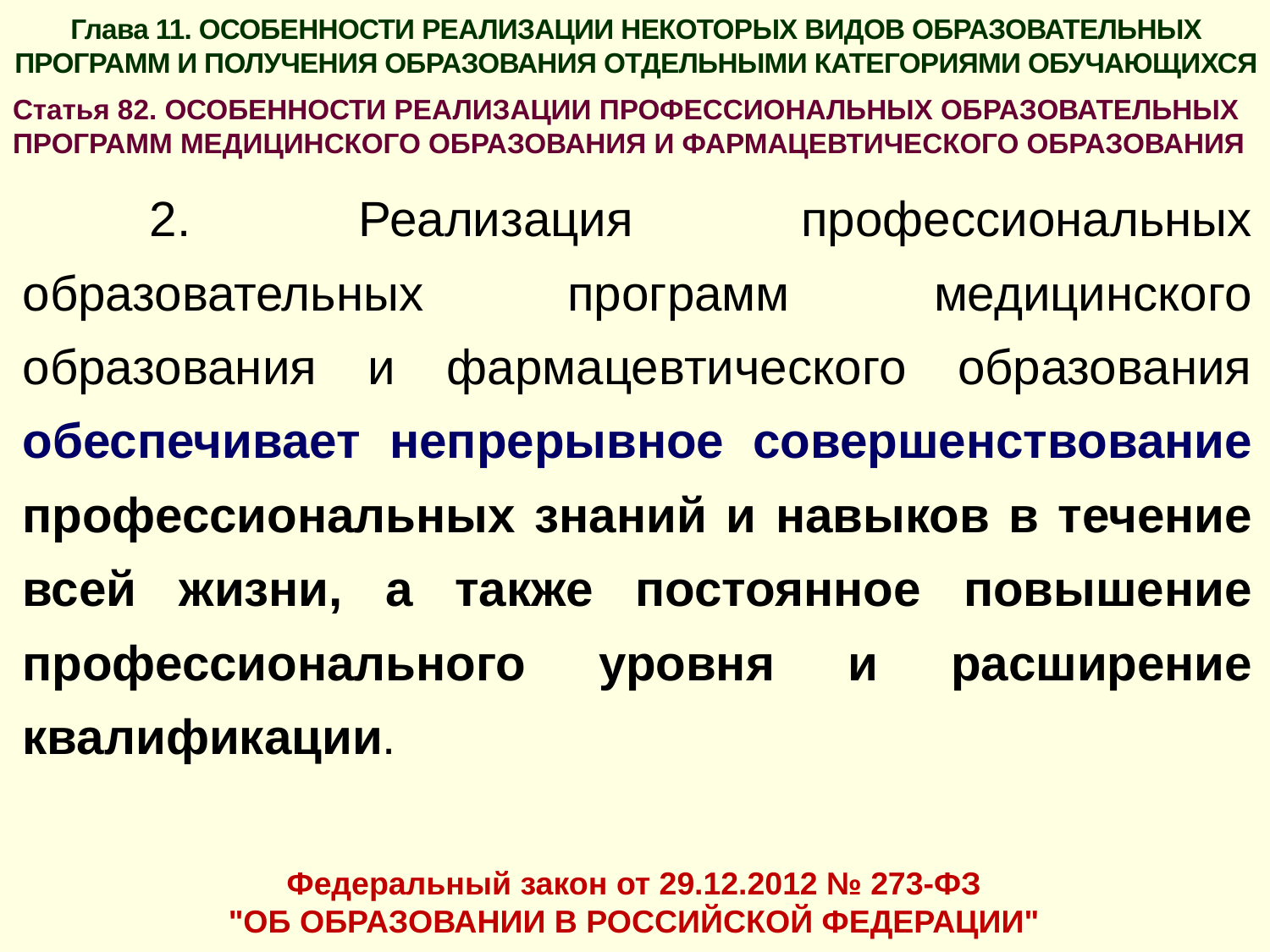

Глава 11. ОСОБЕННОСТИ РЕАЛИЗАЦИИ НЕКОТОРЫХ ВИДОВ ОБРАЗОВАТЕЛЬНЫХ ПРОГРАММ И ПОЛУЧЕНИЯ ОБРАЗОВАНИЯ ОТДЕЛЬНЫМИ КАТЕГОРИЯМИ ОБУЧАЮЩИХСЯ

Статья 82. ОСОБЕННОСТИ РЕАЛИЗАЦИИ ПРОФЕССИОНАЛЬНЫХ ОБРАЗОВАТЕЛЬНЫХ ПРОГРАММ МЕДИЦИНСКОГО ОБРАЗОВАНИЯ И ФАРМАЦЕВТИЧЕСКОГО ОБРАЗОВАНИЯ

	2. Реализация профессиональных образовательных программ медицинского образования и фармацевтического образования обеспечивает непрерывное совершенствование профессиональных знаний и навыков в течение всей жизни, а также постоянное повышение профессионального уровня и расширение квалификации.

Федеральный закон от 29.12.2012 № 273-ФЗ
"ОБ ОБРАЗОВАНИИ В РОССИЙСКОЙ ФЕДЕРАЦИИ"